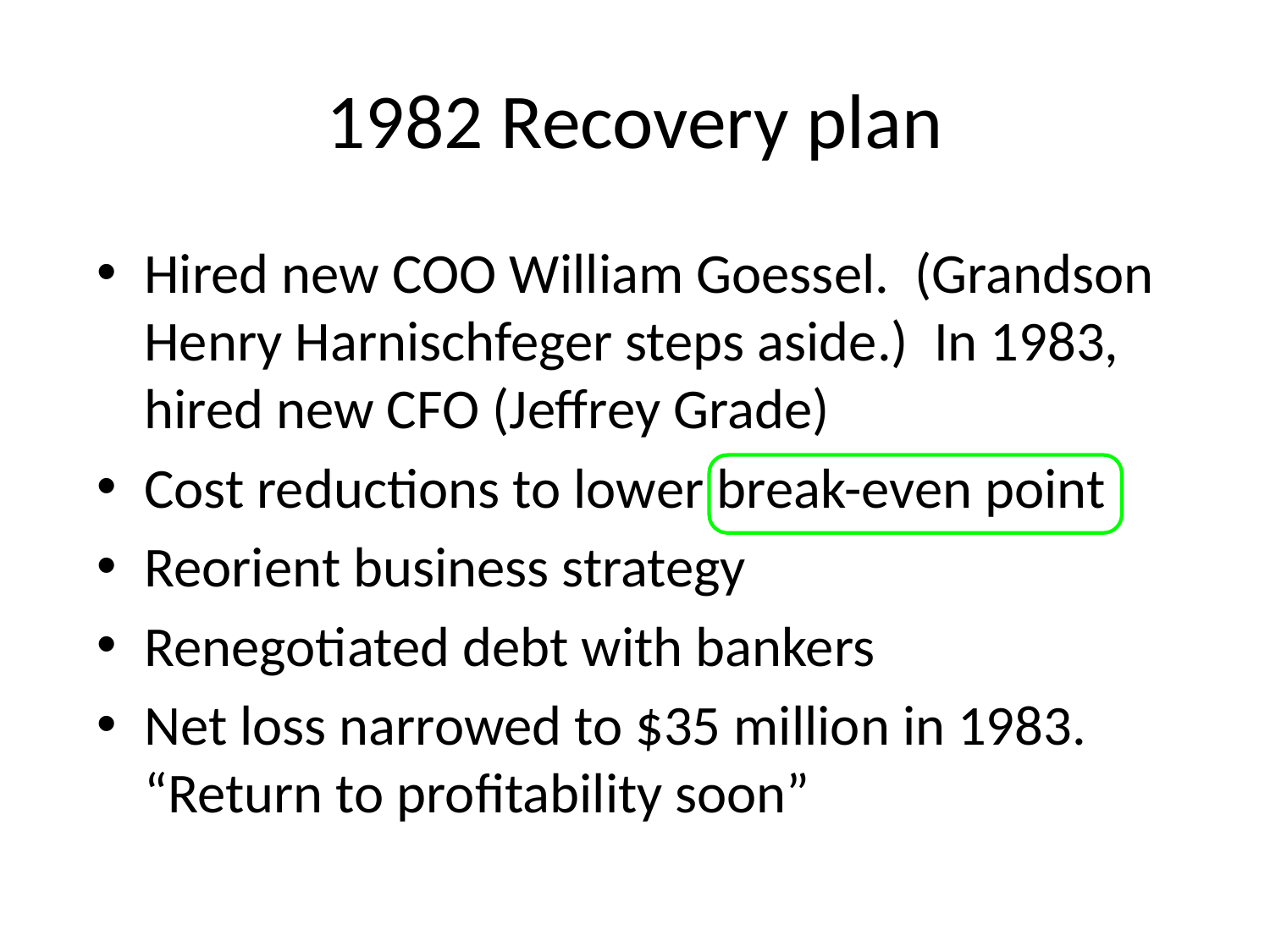

# 1982 Recovery plan
Hired new COO William Goessel.  (Grandson Henry Harnischfeger steps aside.)  In 1983, hired new CFO (Jeffrey Grade)
Cost reductions to lower break-even point
Reorient business strategy
Renegotiated debt with bankers
Net loss narrowed to $35 million in 1983.   “Return to profitability soon”